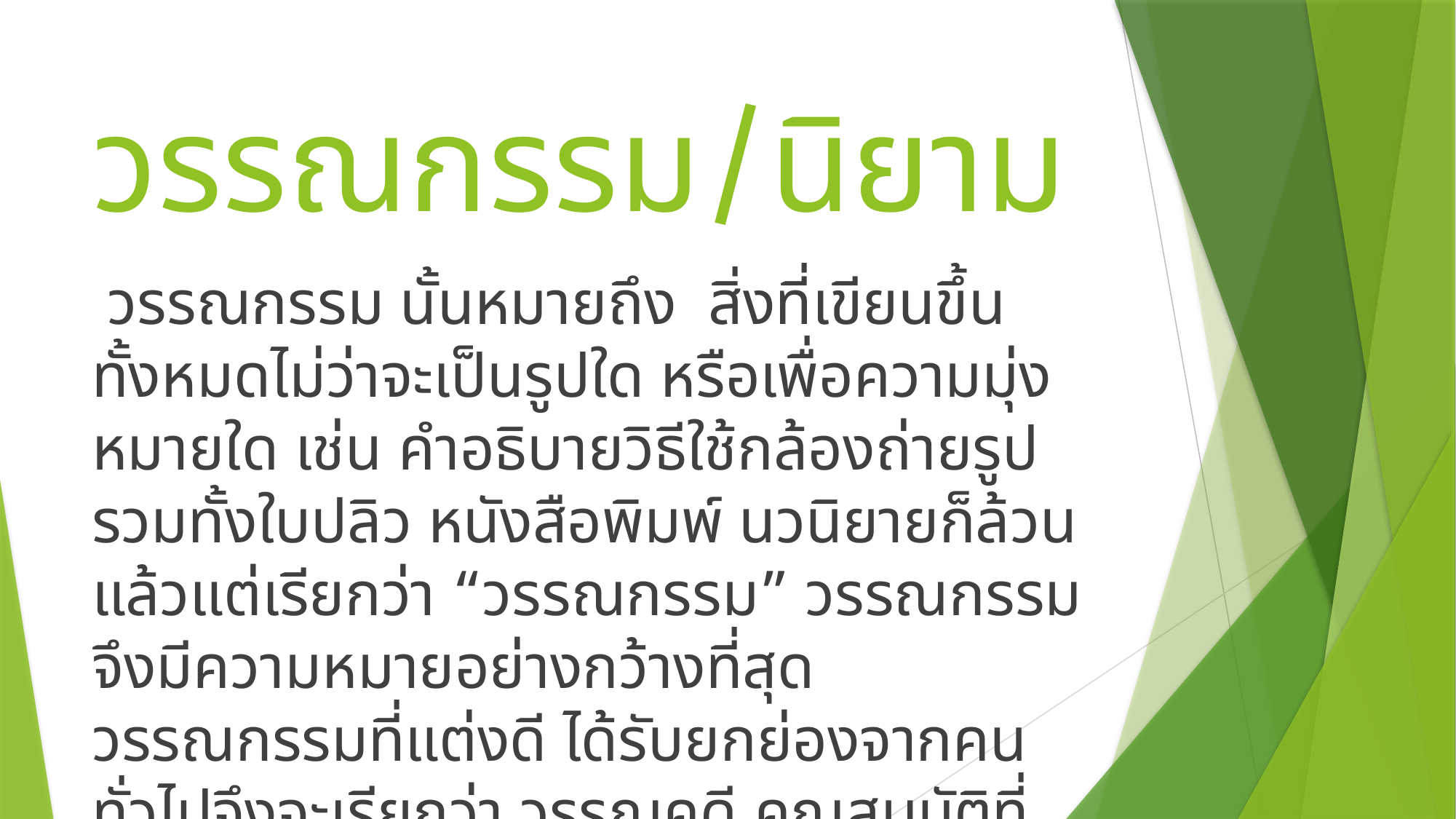

# วรรณกรรม/นิยาม
 วรรณกรรม นั้นหมายถึง  สิ่งที่เขียนขึ้นทั้งหมดไม่ว่าจะเป็นรูปใด หรือเพื่อความมุ่งหมายใด เช่น คำอธิบายวิธีใช้กล้องถ่ายรูป  รวมทั้งใบปลิว หนังสือพิมพ์ นวนิยายก็ล้วนแล้วแต่เรียกว่า “วรรณกรรม” วรรณกรรมจึงมีความหมายอย่างกว้างที่สุด วรรณกรรมที่แต่งดี ได้รับยกย่องจากคนทั่วไปจึงจะเรียกว่า วรรณคดี คุณสมบัติที่ทำให้วรรณกรรมและวรรณคดีต่างก็คือ วรรณศิลป์ หรือ ศิลปะแห่งการเรียบเรียง